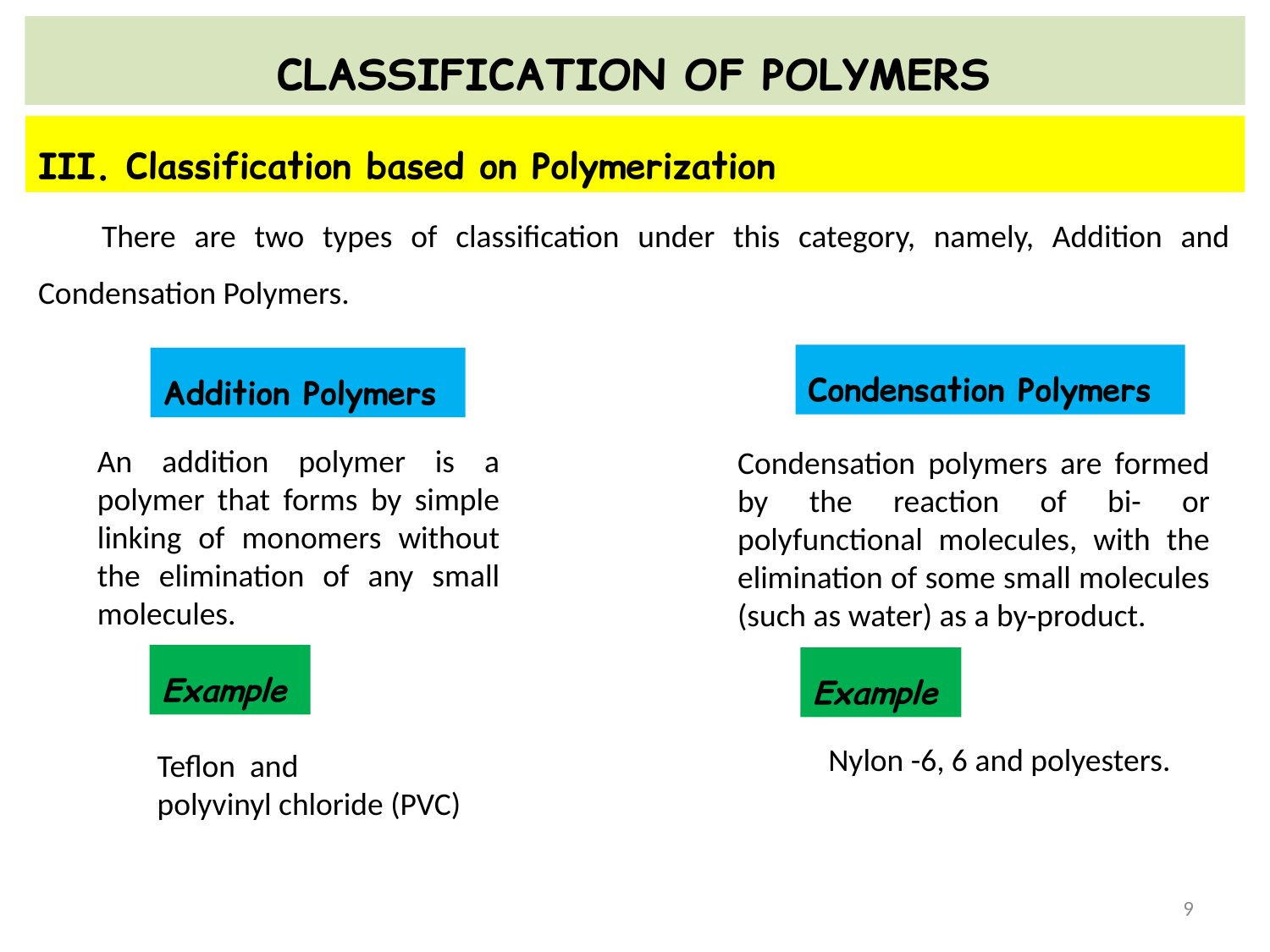

CLASSIFICATION OF POLYMERS
III. Classification based on Polymerization
There are two types of classification under this category, namely, Addition and Condensation Polymers.
Condensation Polymers
Addition Polymers
An addition polymer is a polymer that forms by simple linking of monomers without the elimination of any small molecules.
Condensation polymers are formed by the reaction of bi- or polyfunctional molecules, with the elimination of some small molecules (such as water) as a by-product.
Example
Example
Nylon -6, 6 and polyesters.
Teflon  and
polyvinyl chloride (PVC)
9